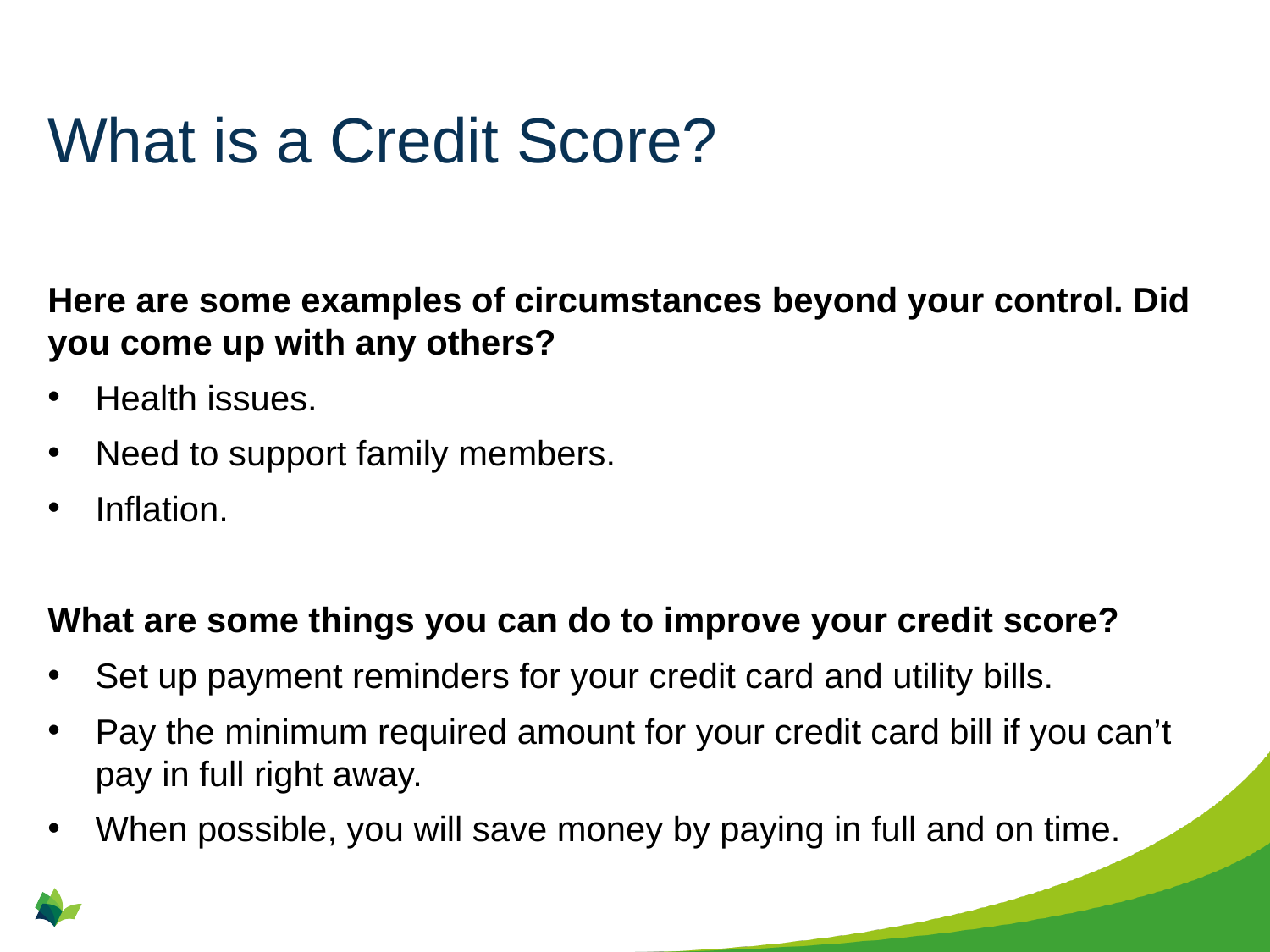

# What is a Credit Score?
Here are some examples of circumstances beyond your control. Did you come up with any others?
Health issues.
Need to support family members.
Inflation.

What are some things you can do to improve your credit score?
Set up payment reminders for your credit card and utility bills.
Pay the minimum required amount for your credit card bill if you can’t pay in full right away.
When possible, you will save money by paying in full and on time.